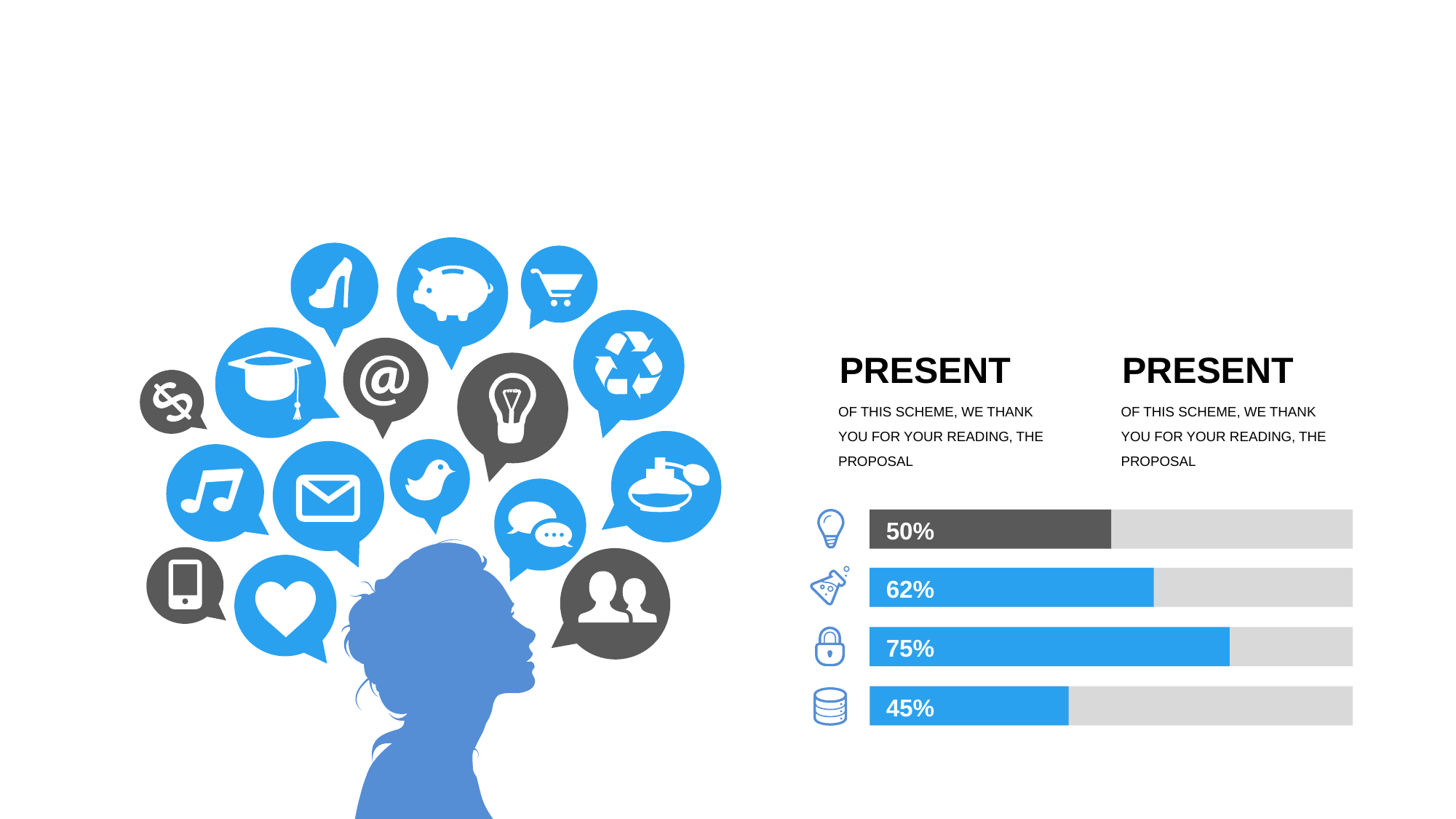

PRESENT
OF THIS SCHEME, WE THANK YOU FOR YOUR READING, THE PROPOSAL
PRESENT
OF THIS SCHEME, WE THANK YOU FOR YOUR READING, THE PROPOSAL
50%

62%

75%

45%